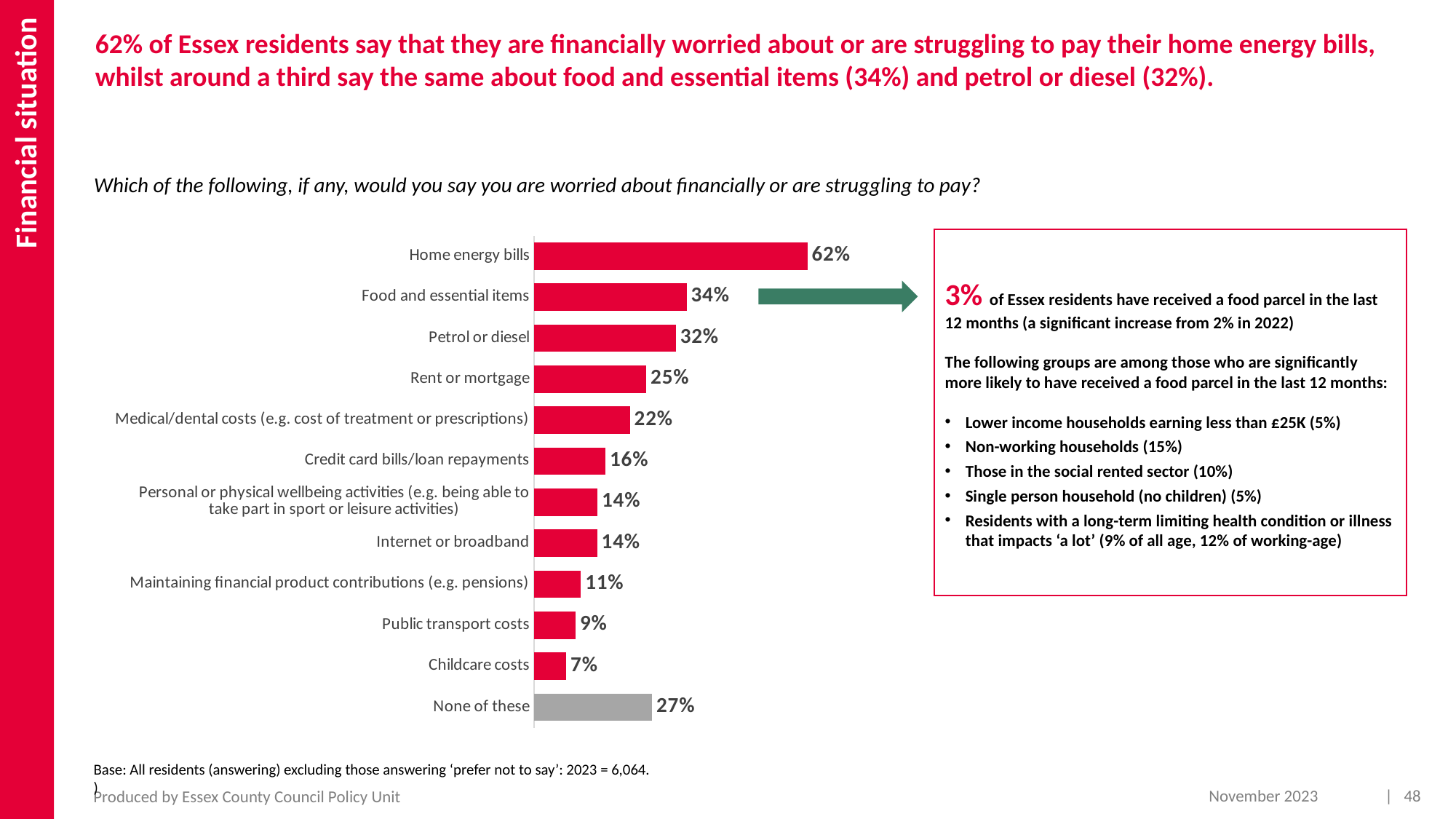

Financial situation

62% of Essex residents say that they are financially worried about or are struggling to pay their home energy bills, whilst around a third say the same about food and essential items (34%) and petrol or diesel (32%).
Which of the following, if any, would you say you are worried about financially or are struggling to pay?

### Chart

| Category | Column1 |
|---|---|
| Home energy bills | 0.6175 |
| Food and essential items | 0.3444 |
| Petrol or diesel | 0.3201 |
| Rent or mortgage | 0.2534 |
| Medical/dental costs (e.g. cost of treatment or prescriptions) | 0.2163 |
| Credit card bills/loan repayments | 0.1615 |
| Personal or physical wellbeing activities (e.g. being able to take part in sport or leisure activities) | 0.1433 |
| Internet or broadband | 0.1425 |
| Maintaining financial product contributions (e.g. pensions) | 0.1058 |
| Public transport costs | 0.0937 |
| Childcare costs | 0.0727 |
| None of these | 0.2665 |
3% of Essex residents have received a food parcel in the last 12 months (a significant increase from 2% in 2022)

The following groups are among those who are significantly more likely to have received a food parcel in the last 12 months:

Lower income households earning less than £25K (5%)
Non-working households (15%)
Those in the social rented sector (10%)
Single person household (no children) (5%)
Residents with a long-term limiting health condition or illness that impacts ‘a lot’ (9% of all age, 12% of working-age)

Base: All residents (answering) excluding those answering ‘prefer not to say’: 2023 = 6,064.
)
November 2023
|   48
Produced by Essex County Council Policy Unit